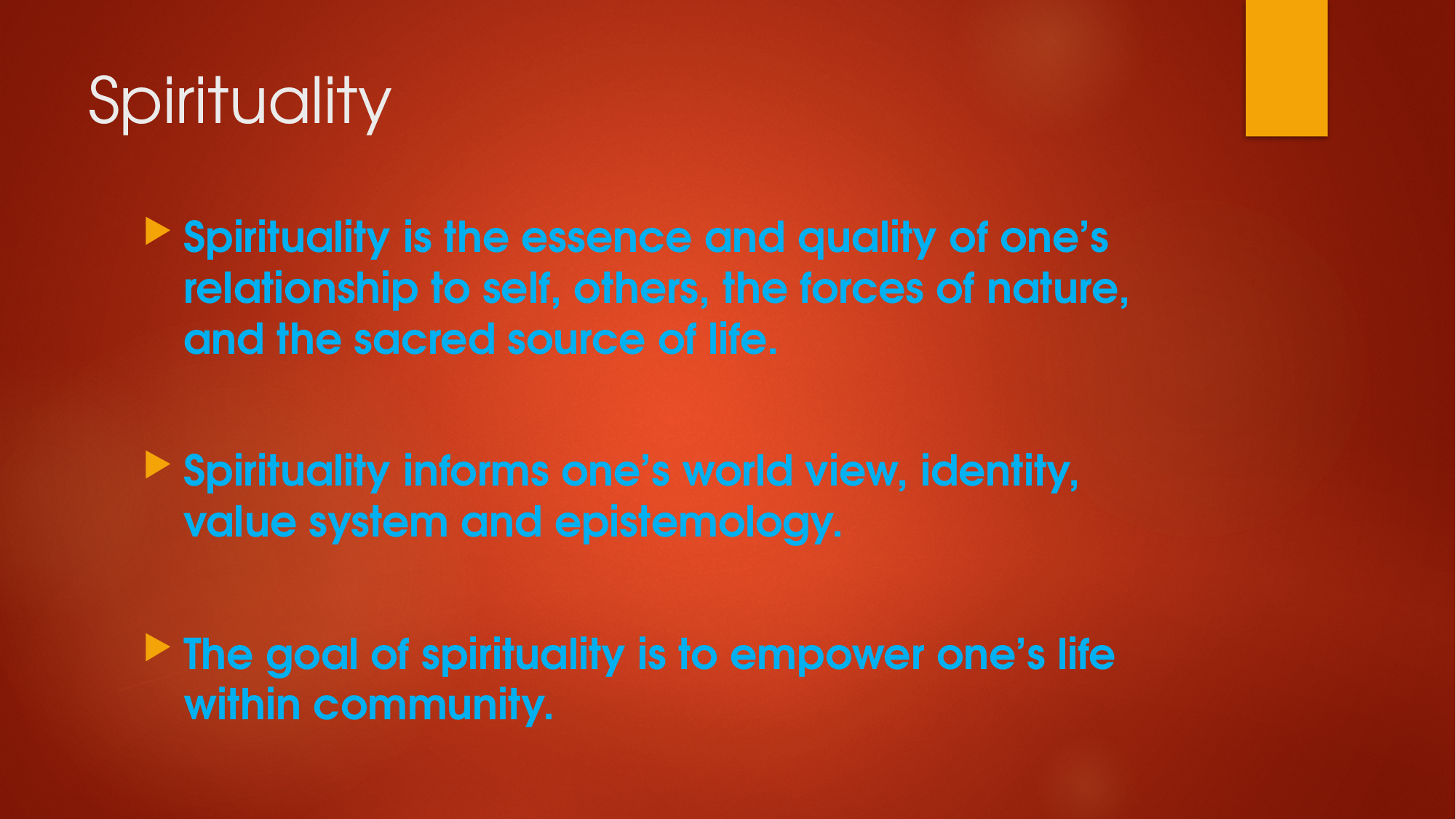

# Spirituality

Spirituality is the essence and quality of one’s relationship to self, others, the forces of nature, and the sacred source of life.

Spirituality informs one’s world view, identity, value system and epistemology.

The goal of spirituality is to empower one’s life within community.